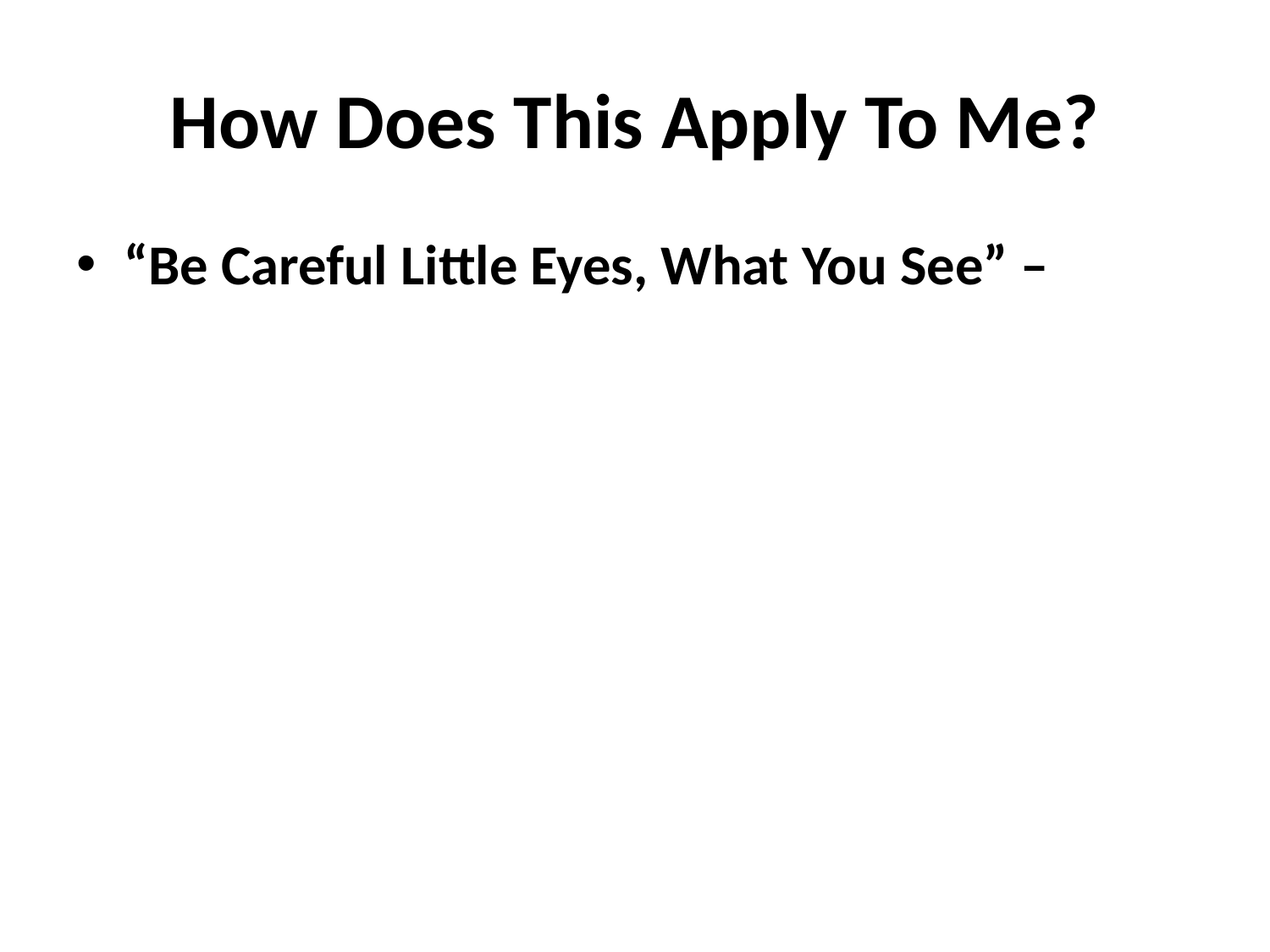

# How Does This Apply To Me?
“Be Careful Little Eyes, What You See” –